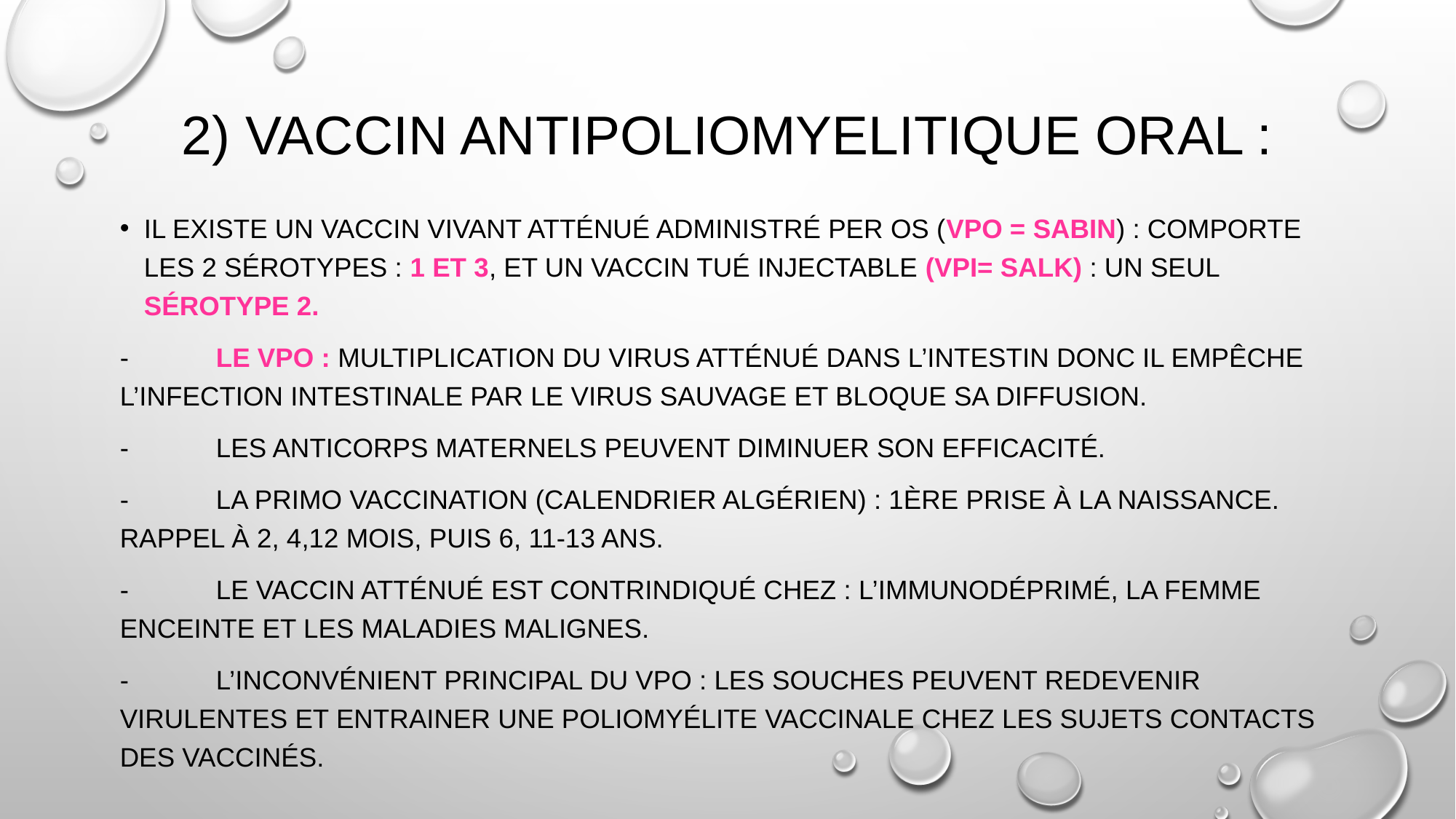

# 2) VACCIN ANTIPOLIOMYELITIQUE ORAL :
Il existe un vaccin vivant atténué administré per os (VPO = SABIN) : comporte les 2 sérotypes : 1 et 3, et un vaccin tué injectable (VPI= SALK) : un seul sérotype 2.
-	Le VPO : multiplication du virus atténué dans l’intestin donc il empêche l’infection intestinale par le virus sauvage et bloque sa diffusion.
-	Les anticorps maternels peuvent diminuer son efficacité.
-	La primo vaccination (calendrier Algérien) : 1ère prise à la naissance. Rappel à 2, 4,12 mois, puis 6, 11-13 ans.
-	Le vaccin atténué est contrindiqué chez : l’immunodéprimé, la femme enceinte et les maladies malignes.
-	L’inconvénient principal du VPO : les souches peuvent redevenir virulentes et entrainer une poliomyélite vaccinale chez les sujets contacts des vaccinés.